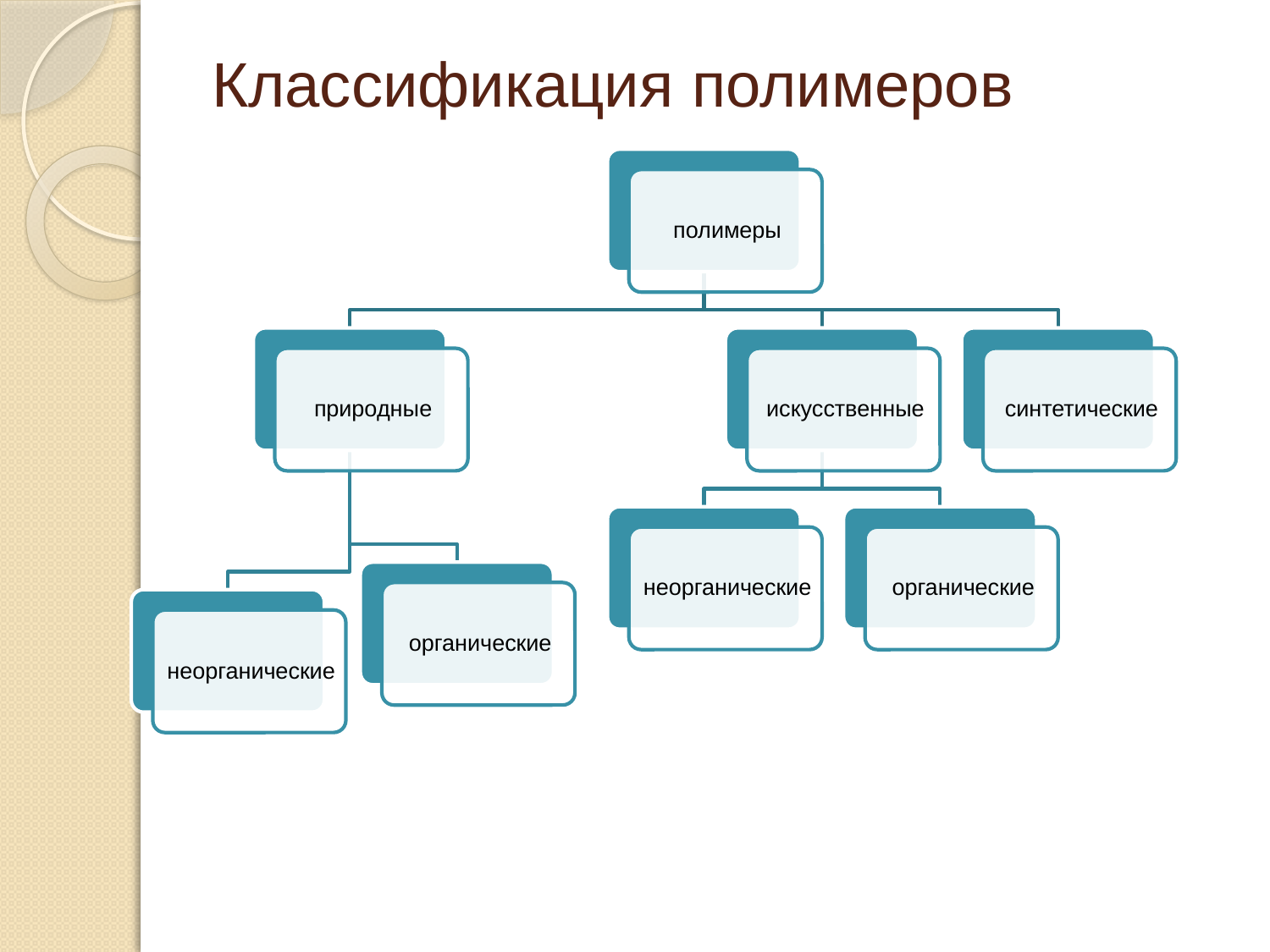

# Классификация полимеров
полимеры
природные
неорганические
органические
искусственные
неорганические
органические
синтетические